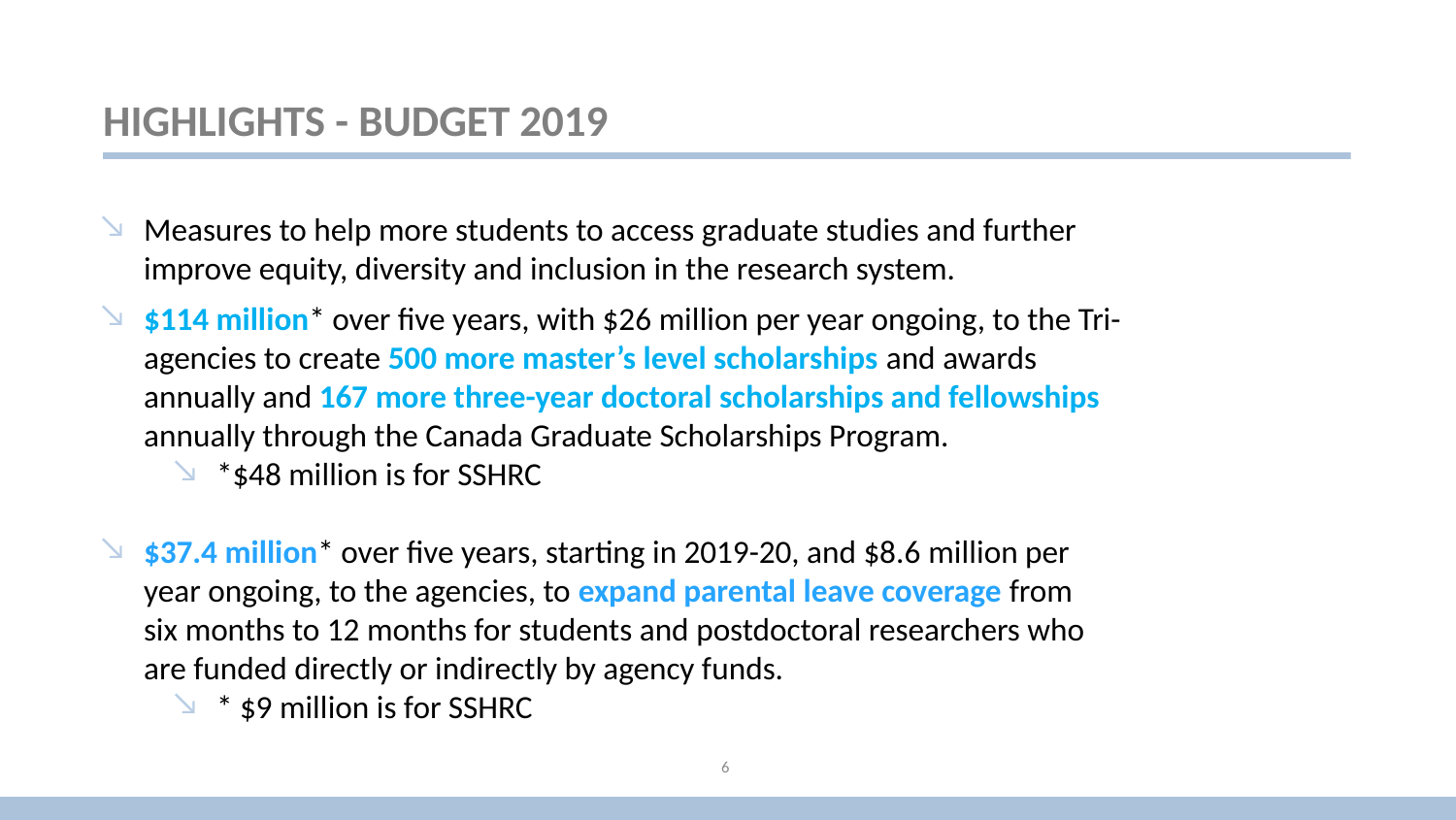

# Highlights - BUDGET 2019
Measures to help more students to access graduate studies and further improve equity, diversity and inclusion in the research system.
$114 million* over five years, with $26 million per year ongoing, to the Tri-agencies to create 500 more master’s level scholarships and awards annually and 167 more three-year doctoral scholarships and fellowships annually through the Canada Graduate Scholarships Program.
*$48 million is for SSHRC

$37.4 million* over five years, starting in 2019-20, and $8.6 million per year ongoing, to the agencies, to expand parental leave coverage from six months to 12 months for students and postdoctoral researchers who are funded directly or indirectly by agency funds.
* $9 million is for SSHRC

6